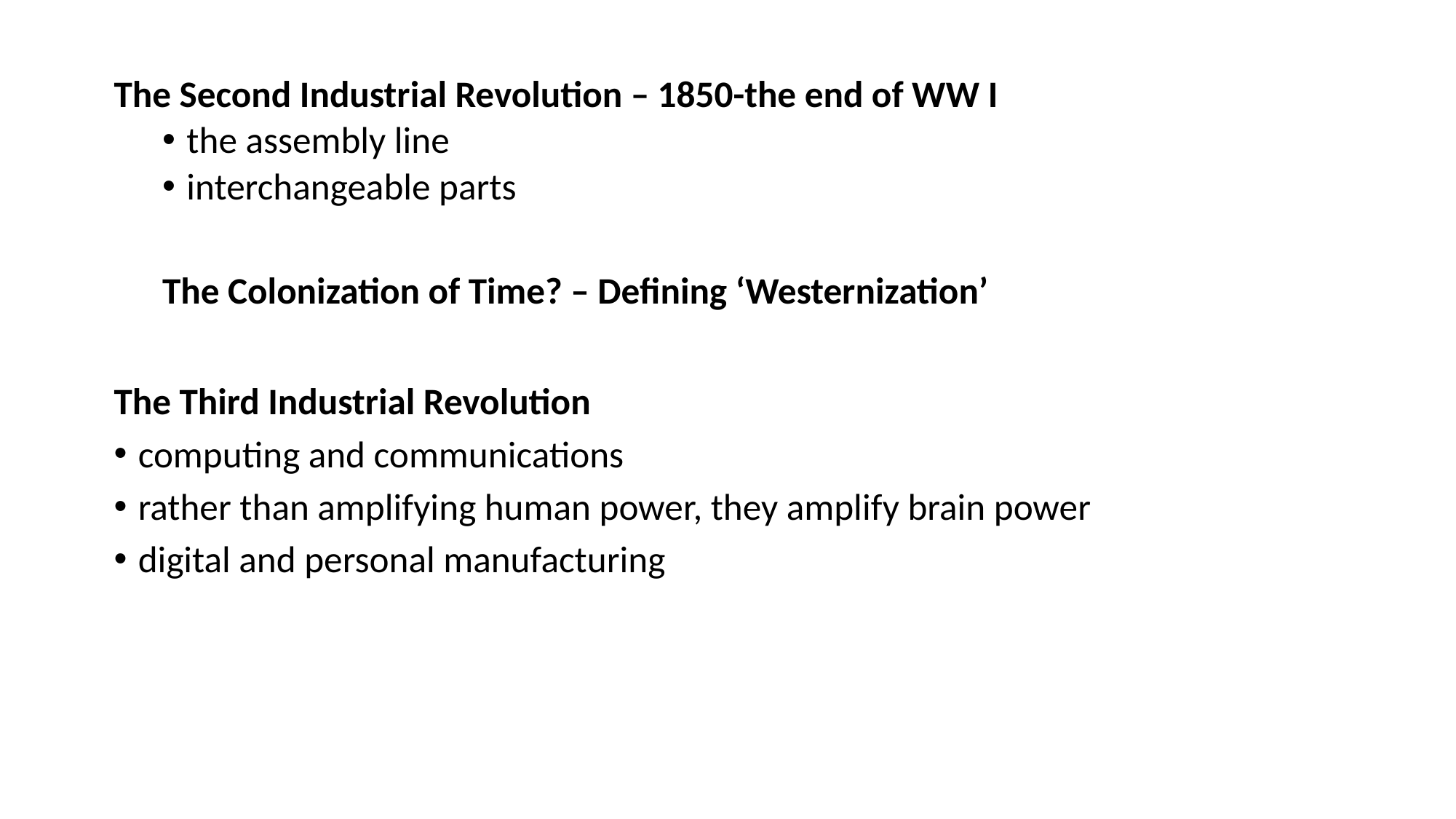

The Second Industrial Revolution – 1850-the end of WW I
the assembly line
interchangeable parts

	The Colonization of Time? – Defining ‘Westernization’

The Third Industrial Revolution
computing and communications
rather than amplifying human power, they amplify brain power
digital and personal manufacturing